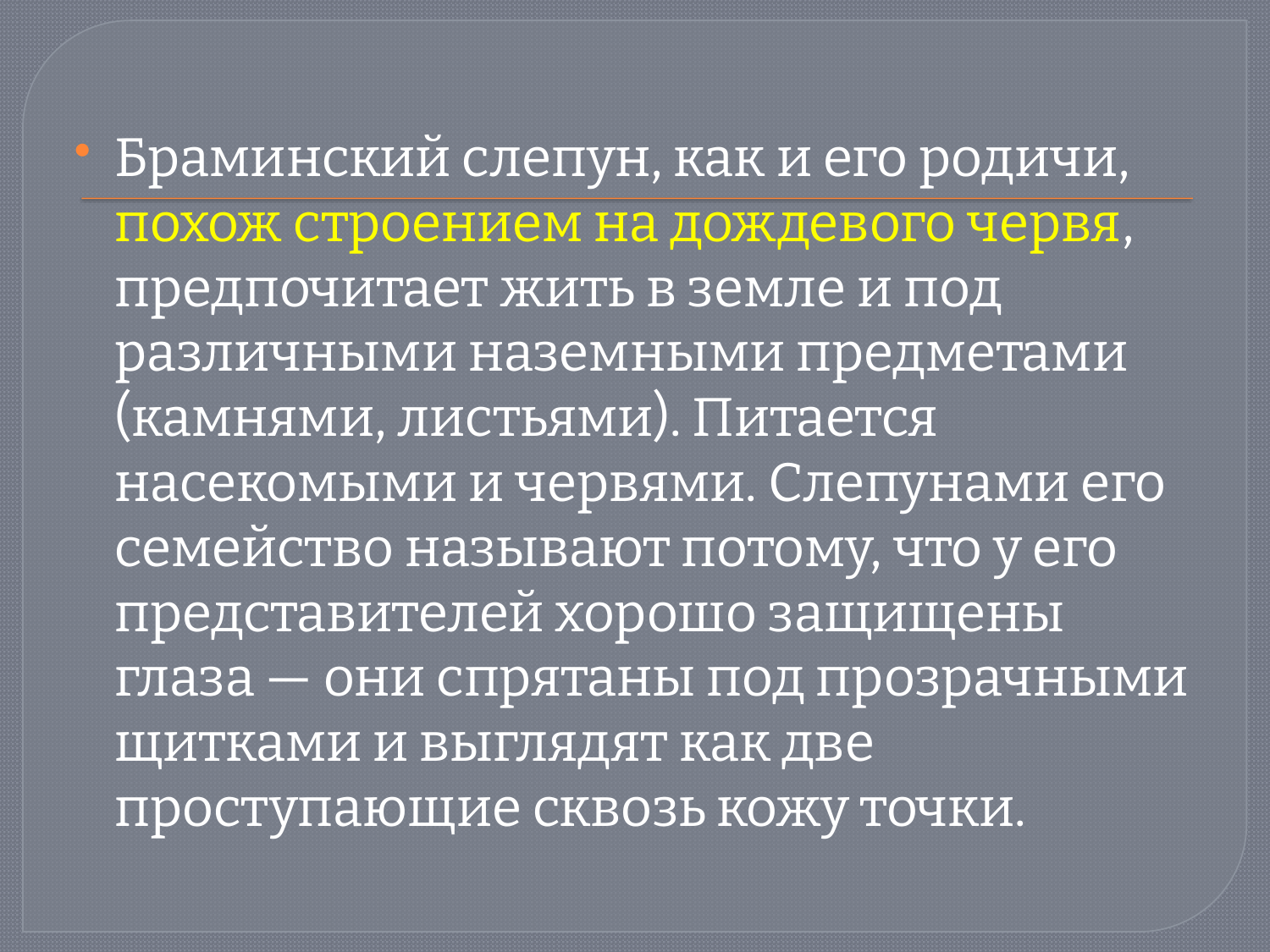

Браминский слепун, как и его родичи, похож строением на дождевого червя, предпочитает жить в земле и под различными наземными предметами (камнями, листьями). Питается насекомыми и червями. Слепунами его семейство называют потому, что у его представителей хорошо защищены глаза — они спрятаны под прозрачными щитками и выглядят как две проступающие сквозь кожу точки.